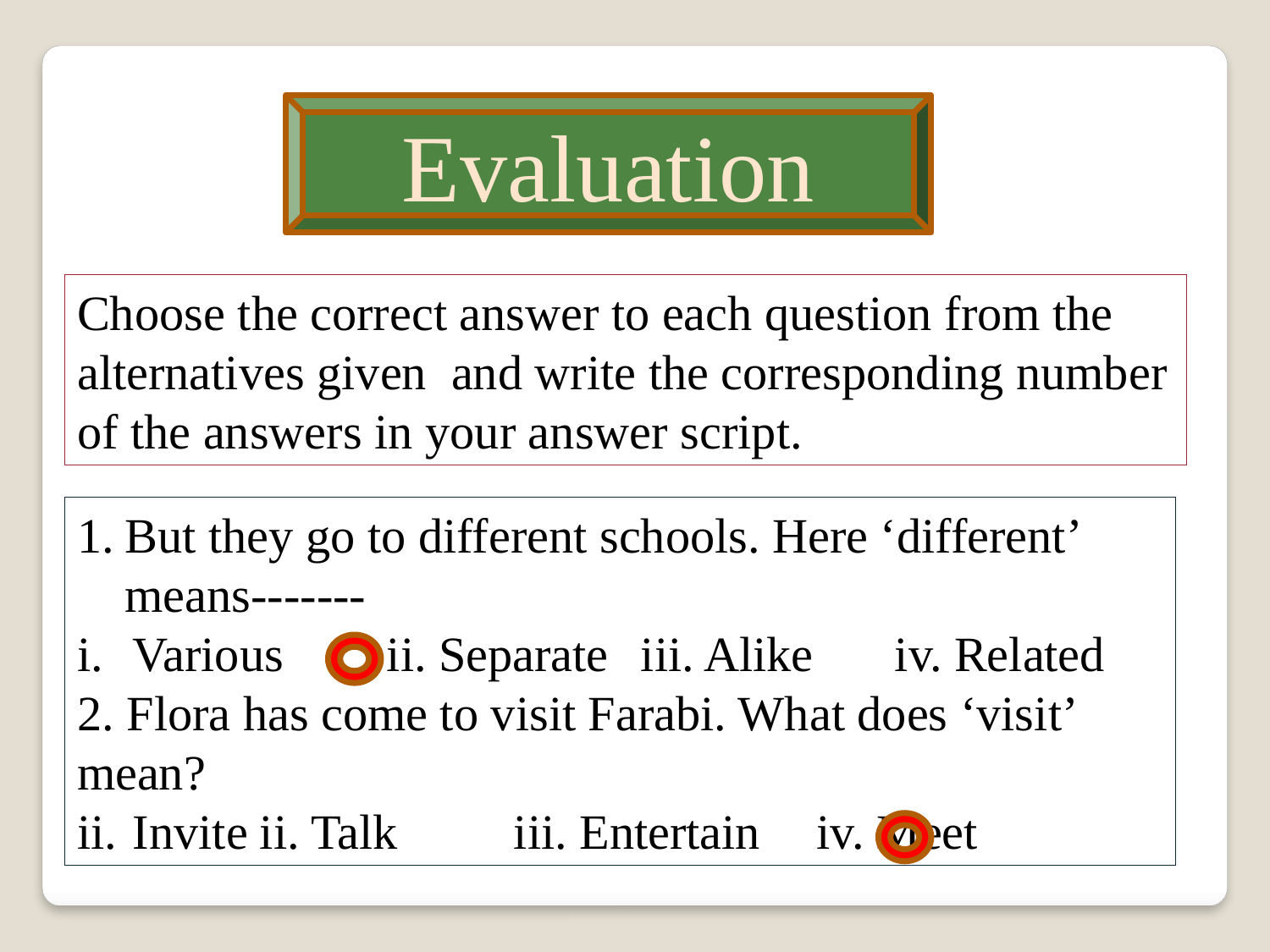

Evaluation
Choose the correct answer to each question from the alternatives given  and write the corresponding number of the answers in your answer script.
But they go to different schools. Here ‘different’ means-------
Various	ii. Separate	iii. Alike	iv. Related
2. Flora has come to visit Farabi. What does ‘visit’ mean?
Invite	ii. Talk	iii. Entertain	    iv. Meet